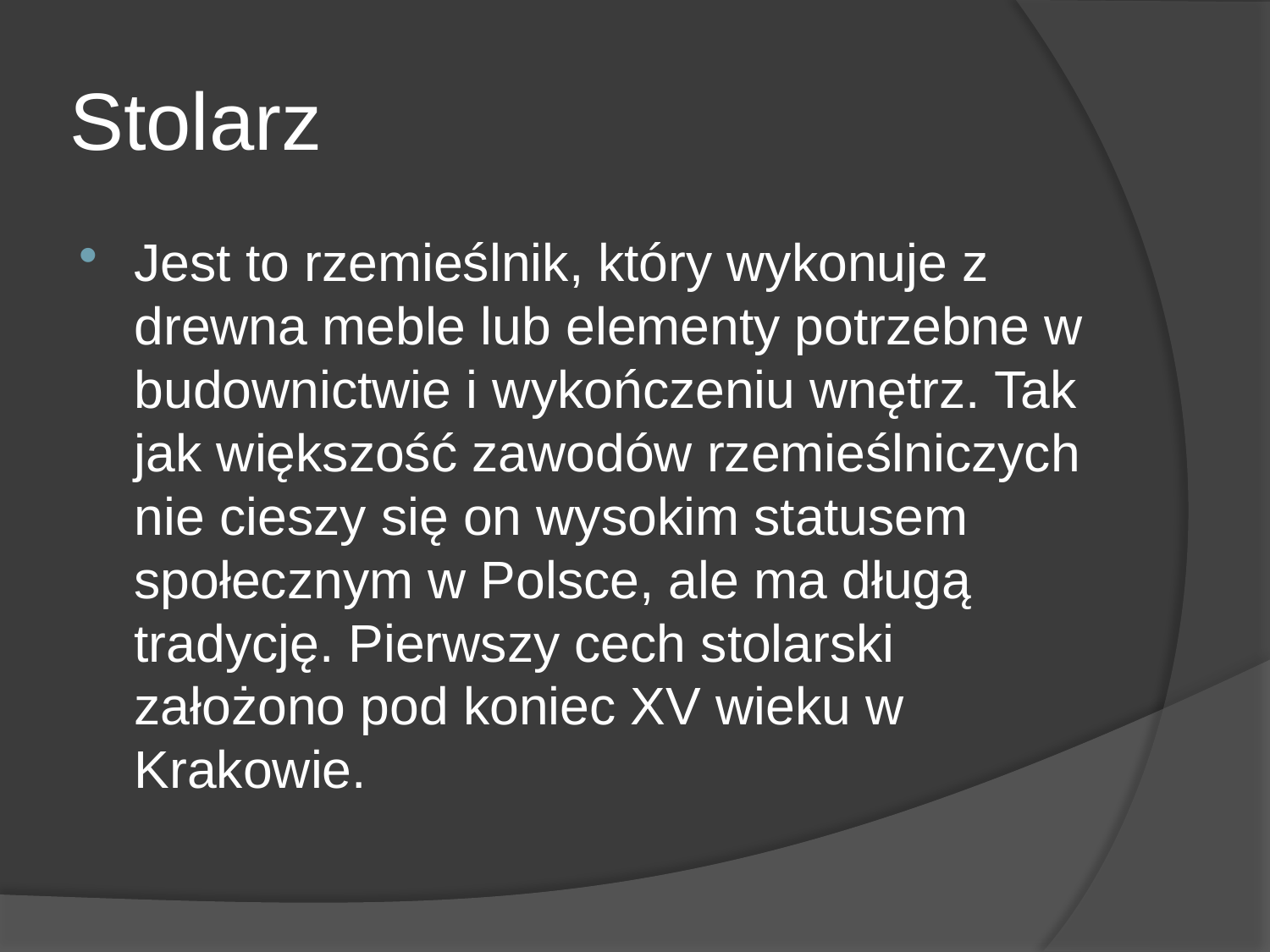

# Stolarz
Jest to rzemieślnik, który wykonuje z drewna meble lub elementy potrzebne w budownictwie i wykończeniu wnętrz. Tak jak większość zawodów rzemieślniczych nie cieszy się on wysokim statusem społecznym w Polsce, ale ma długą tradycję. Pierwszy cech stolarski założono pod koniec XV wieku w Krakowie.